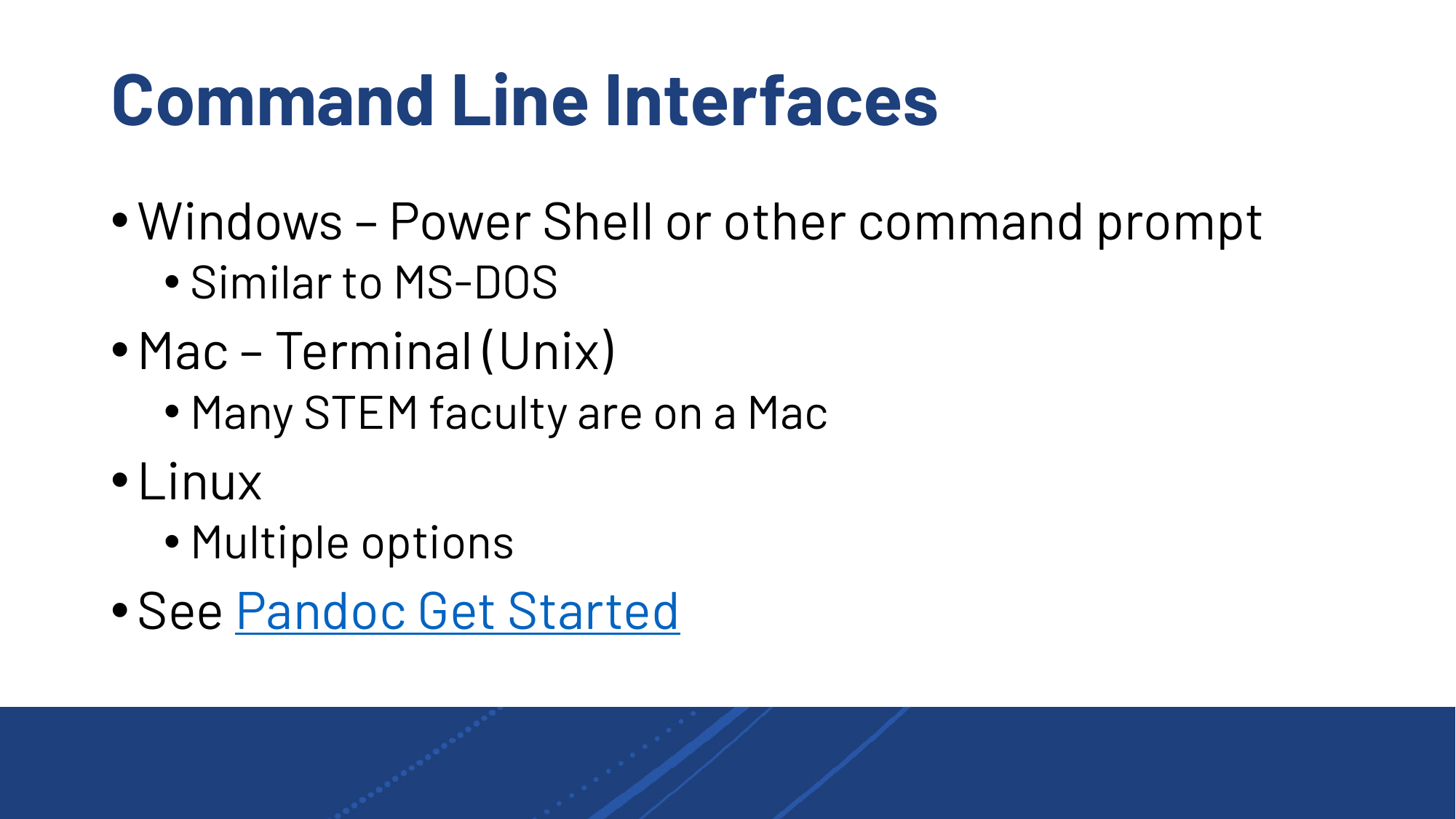

# Command Line Interfaces
Windows – Power Shell or other command prompt
Similar to MS-DOS
Mac – Terminal (Unix)
Many STEM faculty are on a Mac
Linux
Multiple options
See Pandoc Get Started